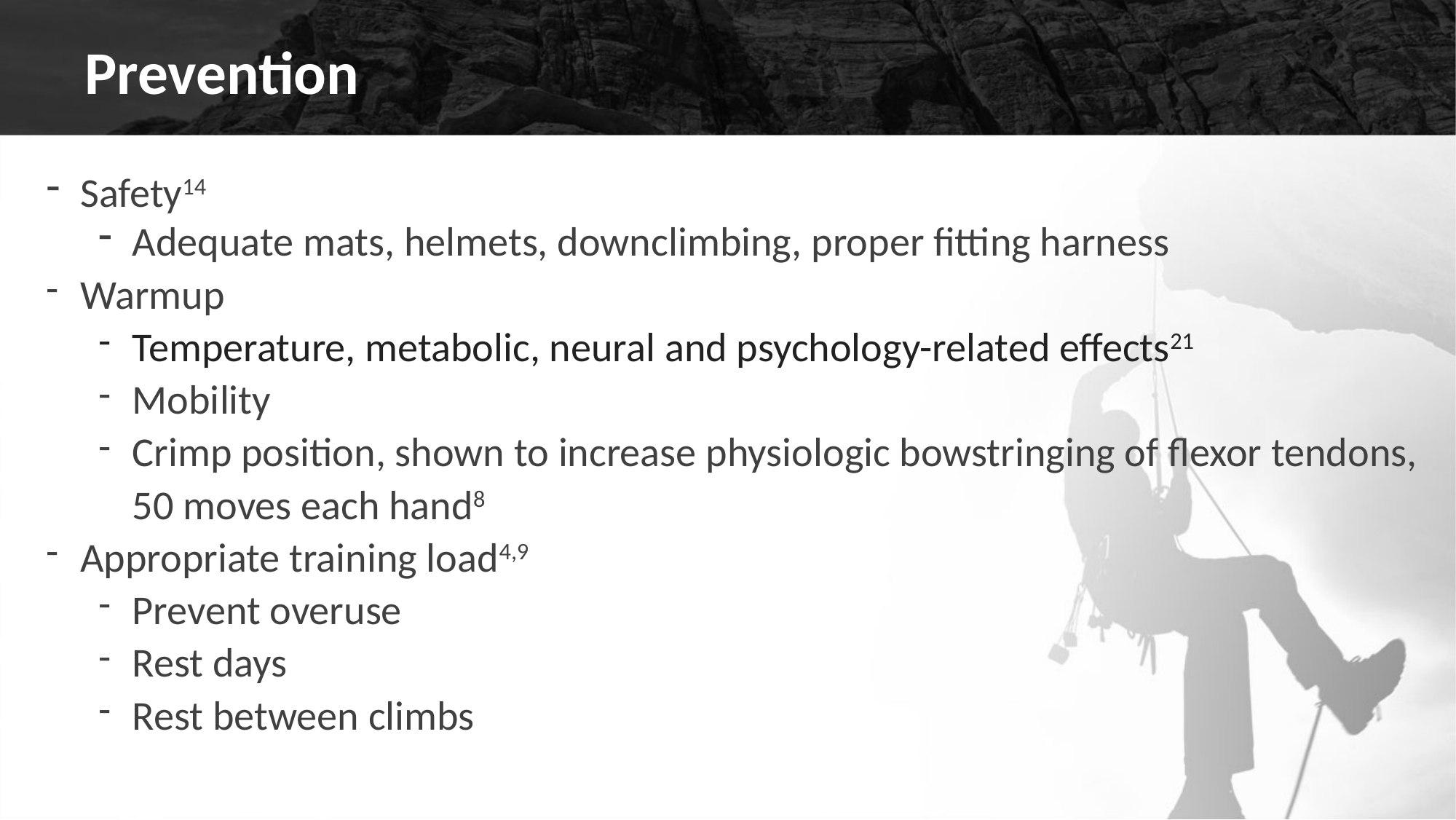

# Prevention
Safety14
Adequate mats, helmets, downclimbing, proper fitting harness
Warmup
Temperature, metabolic, neural and psychology-related effects21
Mobility
Crimp position, shown to increase physiologic bowstringing of flexor tendons, 50 moves each hand8
Appropriate training load4,9
Prevent overuse
Rest days
Rest between climbs